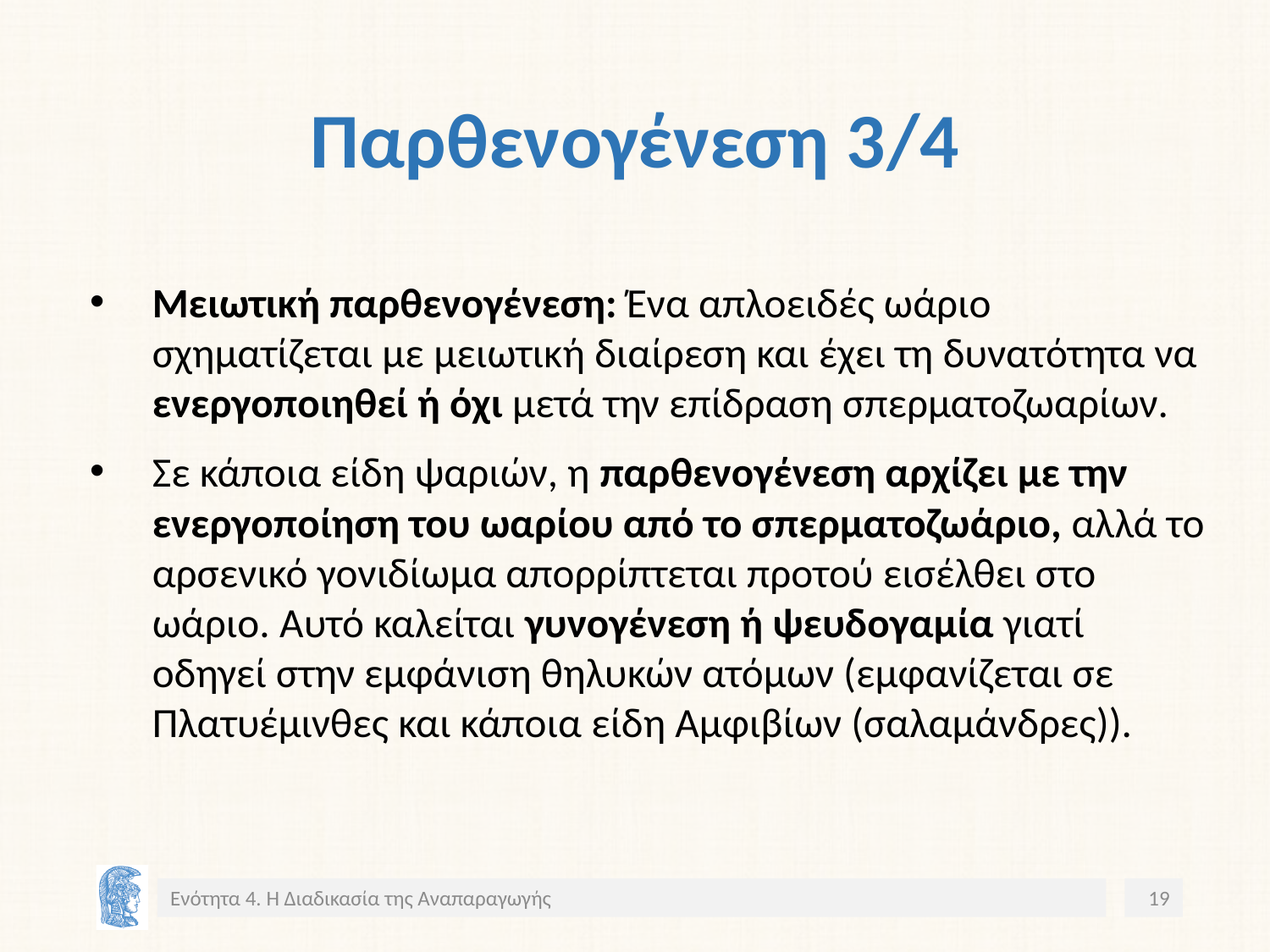

# Παρθενογένεση 3/4
Μειωτική παρθενογένεση: Ένα απλοειδές ωάριο σχηματίζεται με μειωτική διαίρεση και έχει τη δυνατότητα να ενεργοποιηθεί ή όχι μετά την επίδραση σπερματοζωαρίων.
Σε κάποια είδη ψαριών, η παρθενογένεση αρχίζει με την ενεργοποίηση του ωαρίου από το σπερματοζωάριο, αλλά το αρσενικό γονιδίωμα απορρίπτεται προτού εισέλθει στο ωάριο. Αυτό καλείται γυνογένεση ή ψευδογαμία γιατί οδηγεί στην εμφάνιση θηλυκών ατόμων (εμφανίζεται σε Πλατυέμινθες και κάποια είδη Αμφιβίων (σαλαμάνδρες)).

Ενότητα 4. Η Διαδικασία της Αναπαραγωγής
19